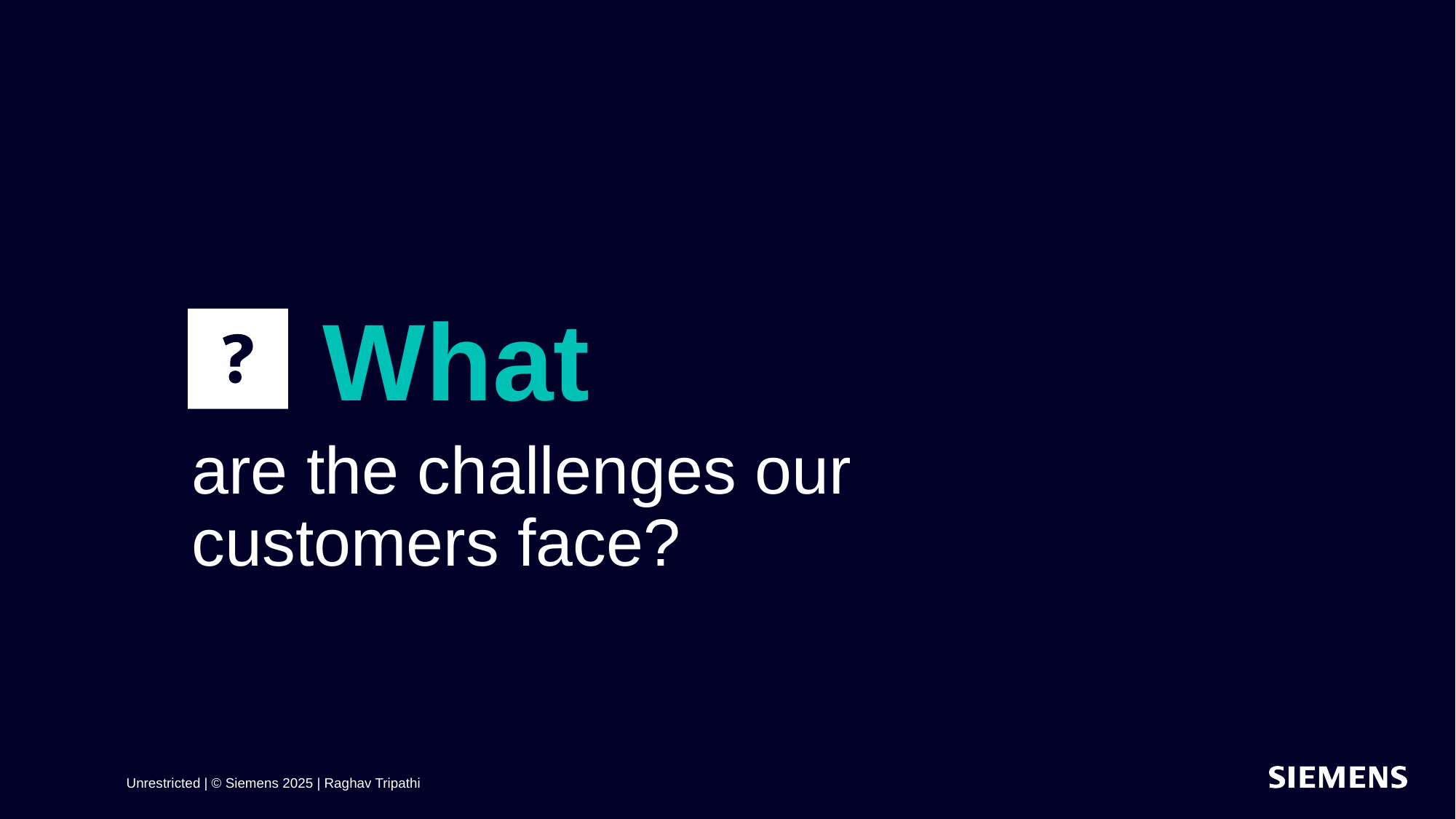

# What

are the challenges our
customers face?
Unrestricted | © Siemens 2025 | Raghav Tripathi